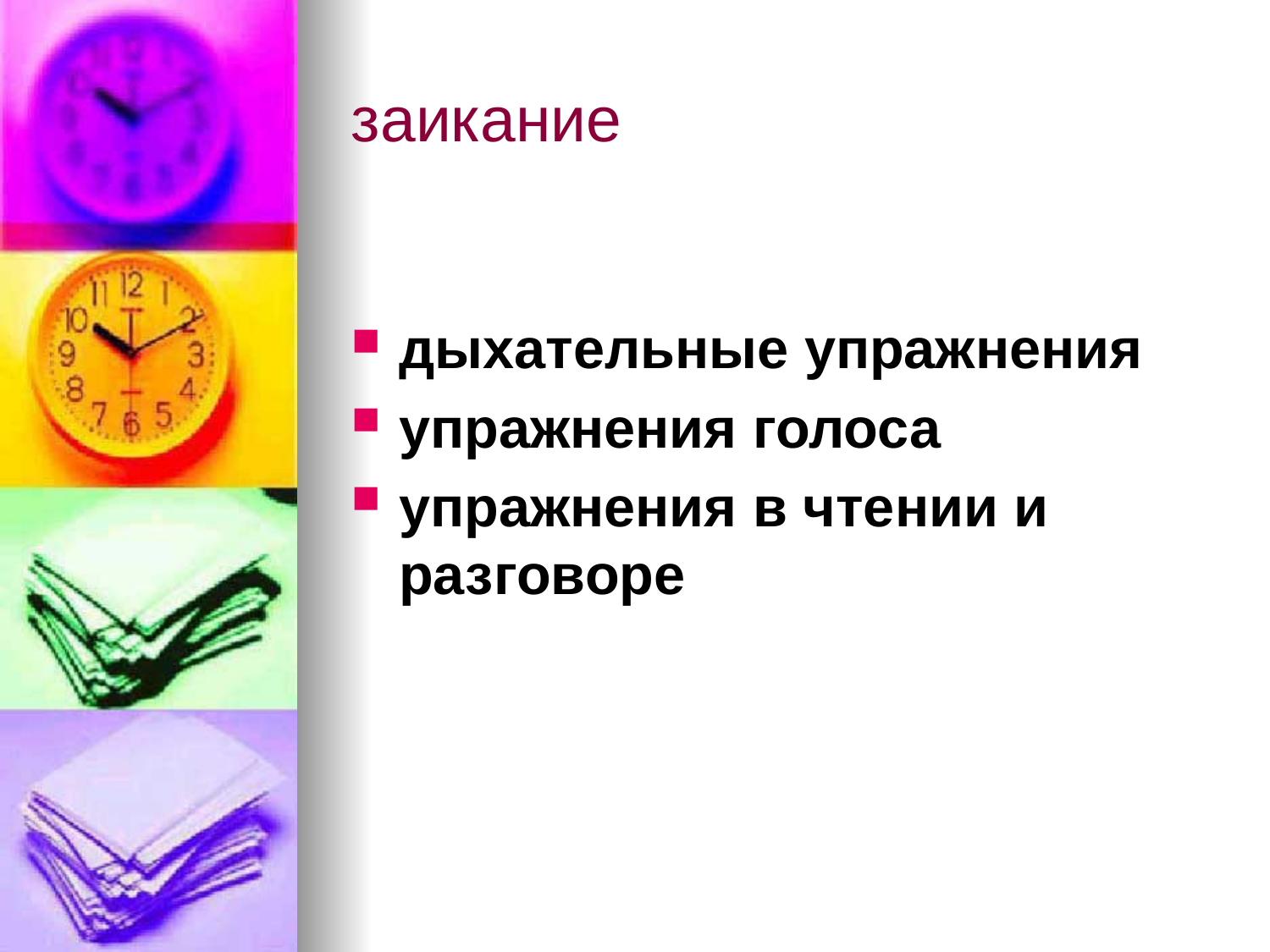

# заикание
дыхательные упражнения
упражнения голоса
упражнения в чтении и разговоре